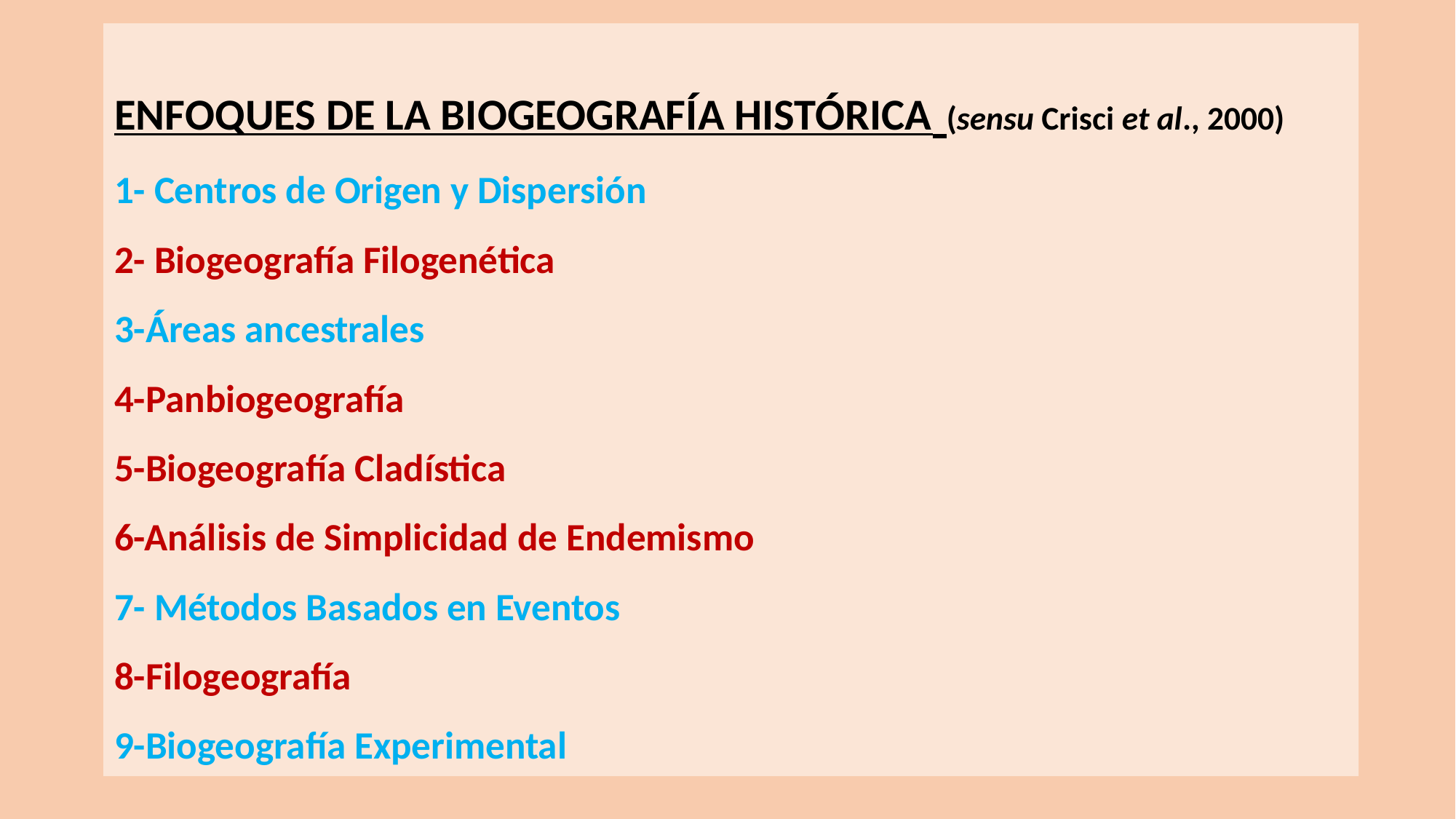

# ENFOQUES DE LA BIOGEOGRAFÍA HISTÓRICA (sensu Crisci et al., 2000) 1- Centros de Origen y Dispersión 2- Biogeografía Filogenética 3-Áreas ancestrales 4-Panbiogeografía 5-Biogeografía Cladística 6-Análisis de Simplicidad de Endemismo 7- Métodos Basados en Eventos 8-Filogeografía 9-Biogeografía Experimental